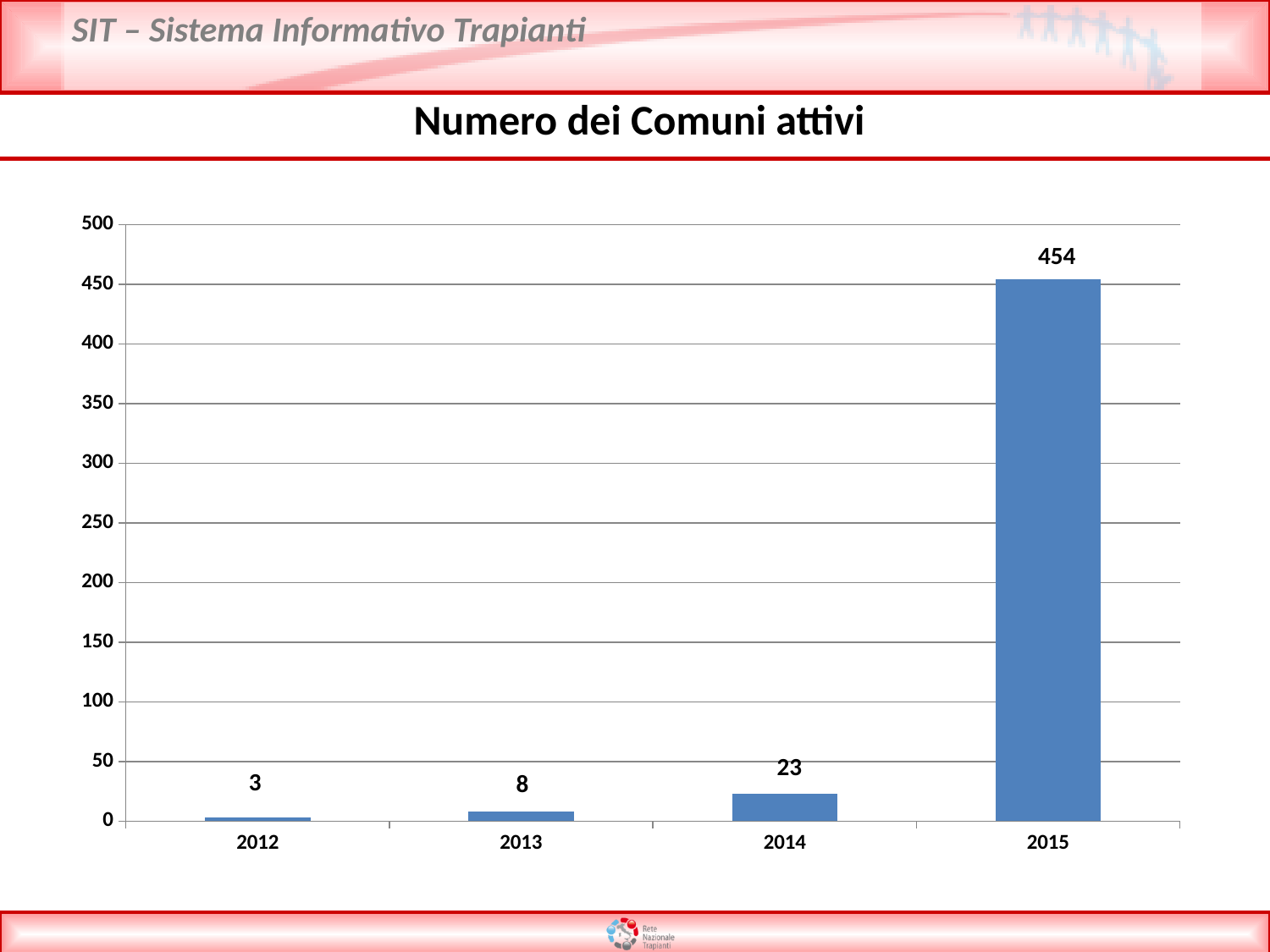

Numero dei Comuni attivi

### Chart

| Category | TOT |
|---|---|
| 2012 | 3.0 |
| 2013 | 8.0 |
| 2014 | 23.0 |
| 2015 | 454.0 |
454
23
3
8